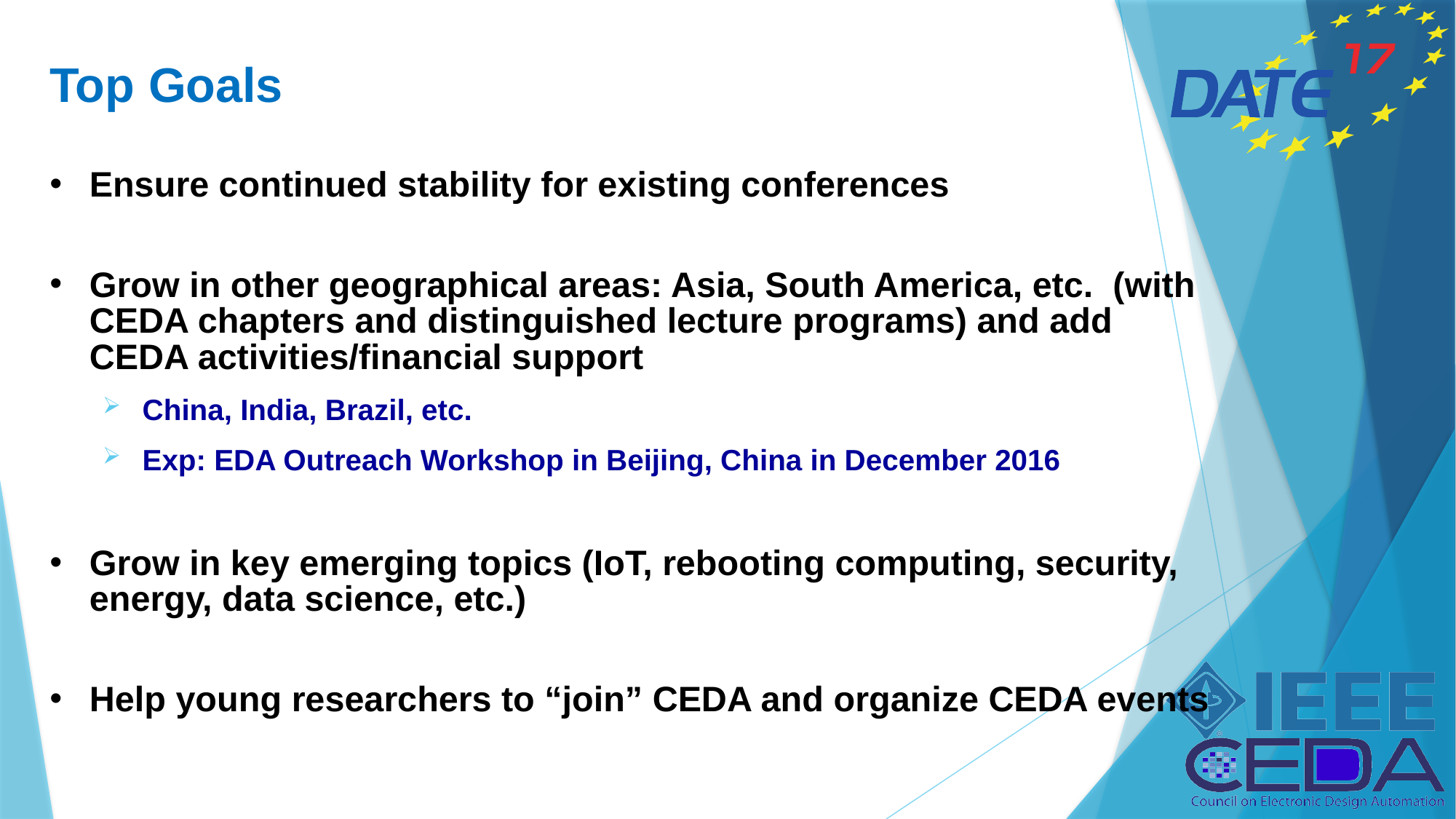

# Top Goals

Ensure continued stability for existing conferences

Grow in other geographical areas: Asia, South America, etc.  (with CEDA chapters and distinguished lecture programs) and add CEDA activities/financial support
China, India, Brazil, etc.
Exp: EDA Outreach Workshop in Beijing, China in December 2016

Grow in key emerging topics (IoT, rebooting computing, security, energy, data science, etc.)

Help young researchers to “join” CEDA and organize CEDA events